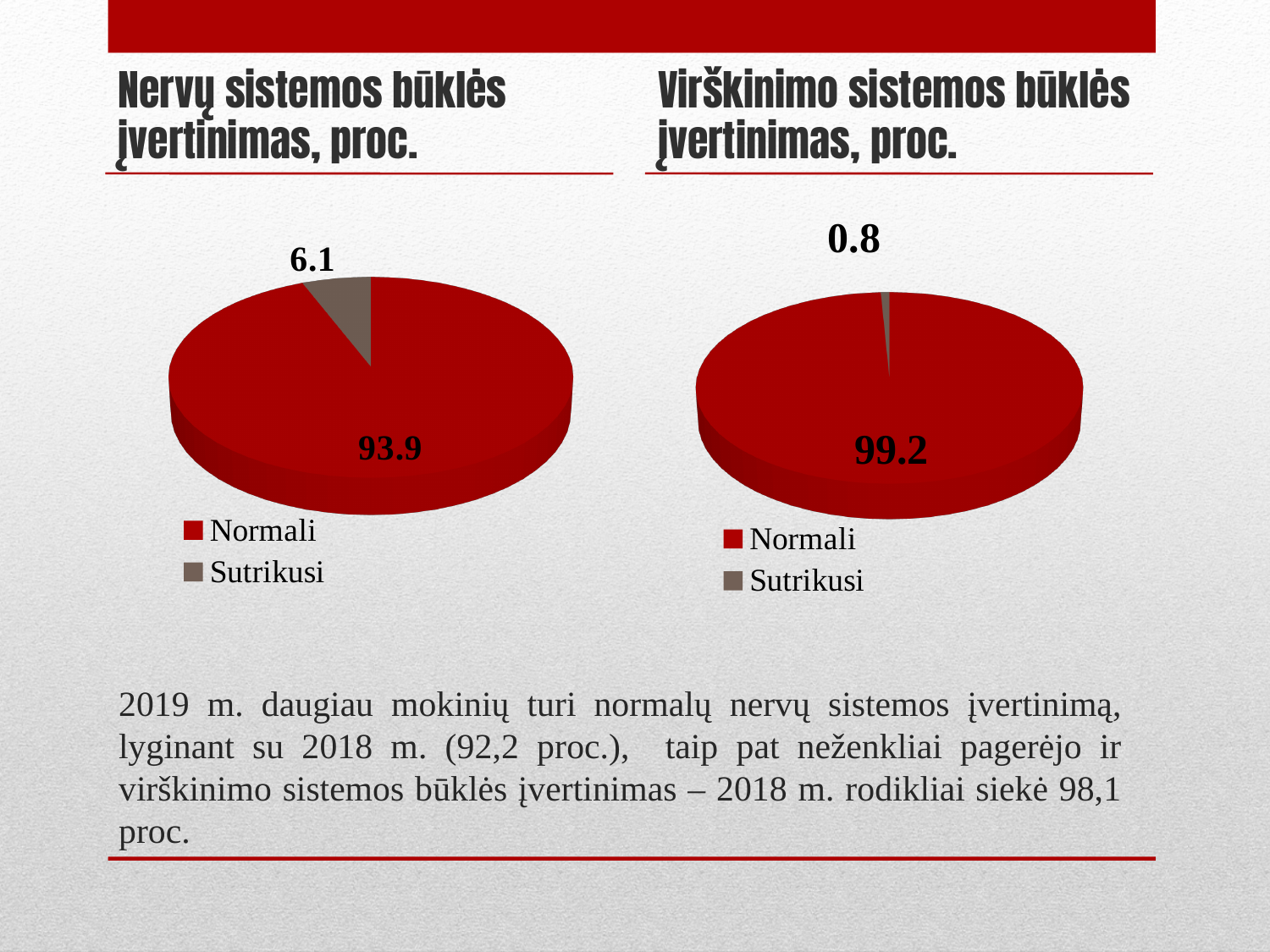

Nervų sistemos būklės įvertinimas, proc.
Virškinimo sistemos būklės įvertinimas, proc.

[unsupported chart]

[unsupported chart]

# 2019 m. daugiau mokinių turi normalų nervų sistemos įvertinimą, lyginant su 2018 m. (92,2 proc.),  taip pat neženkliai pagerėjo ir virškinimo sistemos būklės įvertinimas – 2018 m. rodikliai siekė 98,1 proc.